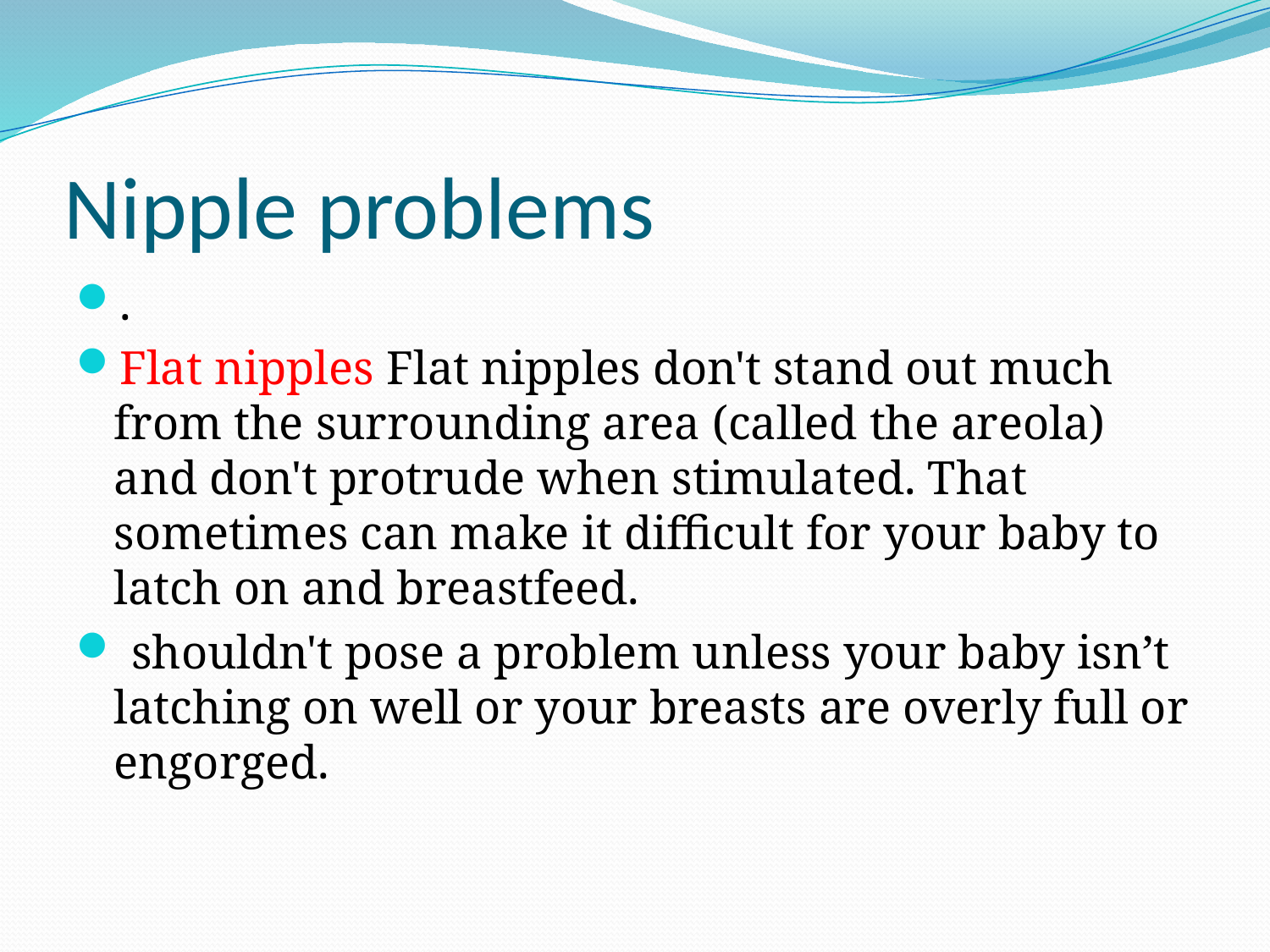

# Nipple problems
.
Flat nipples Flat nipples don't stand out much from the surrounding area (called the areola) and don't protrude when stimulated. That sometimes can make it difficult for your baby to latch on and breastfeed.
 shouldn't pose a problem unless your baby isn’t latching on well or your breasts are overly full or engorged.